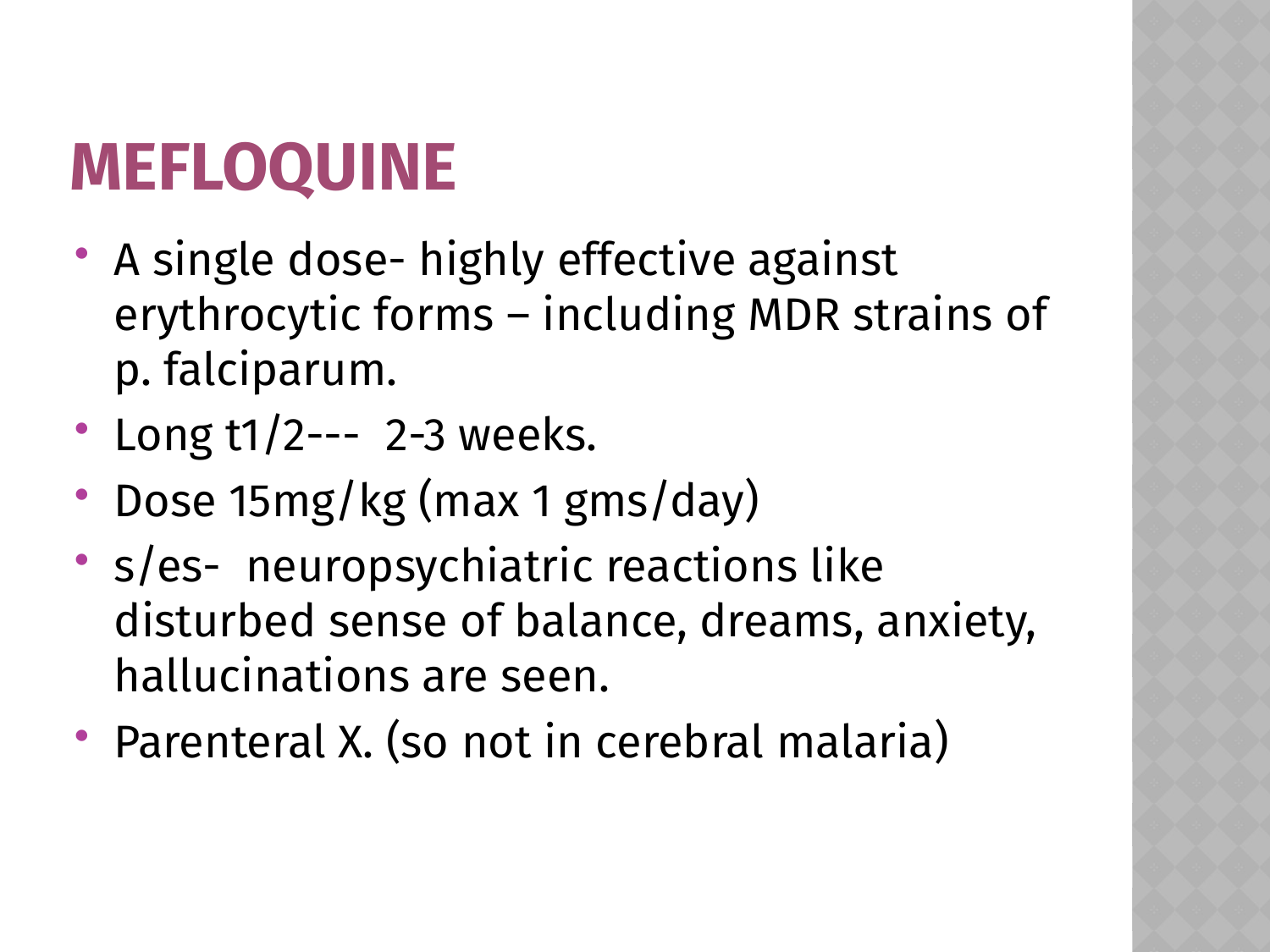

# mefloquine
A single dose- highly effective against erythrocytic forms – including MDR strains of p. falciparum.
Long t1/2---  2-3 weeks.
Dose 15mg/kg (max 1 gms/day)
s/es-  neuropsychiatric reactions like disturbed sense of balance, dreams, anxiety, hallucinations are seen.
Parenteral X. (so not in cerebral malaria)